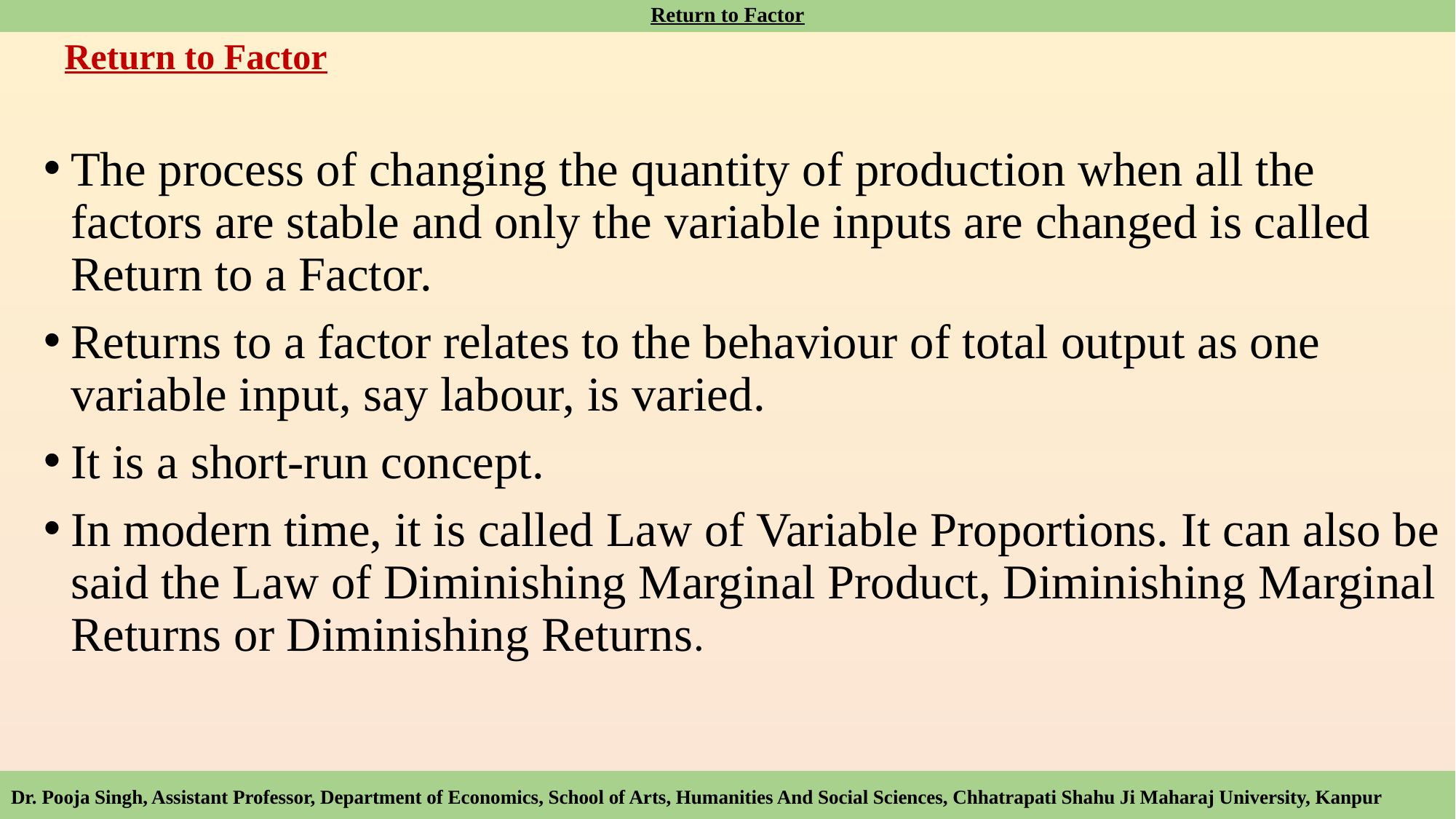

Return to Factor
# Return to Factor
The process of changing the quantity of production when all the factors are stable and only the variable inputs are changed is called Return to a Factor.
Returns to a factor relates to the behaviour of total output as one variable input, say labour, is varied.
It is a short-run concept.
In modern time, it is called Law of Variable Proportions. It can also be said the Law of Diminishing Marginal Product, Diminishing Marginal Returns or Diminishing Returns.
Dr. Pooja Singh, Assistant Professor, Department of Economics, School of Arts, Humanities And Social Sciences, Chhatrapati Shahu Ji Maharaj University, Kanpur